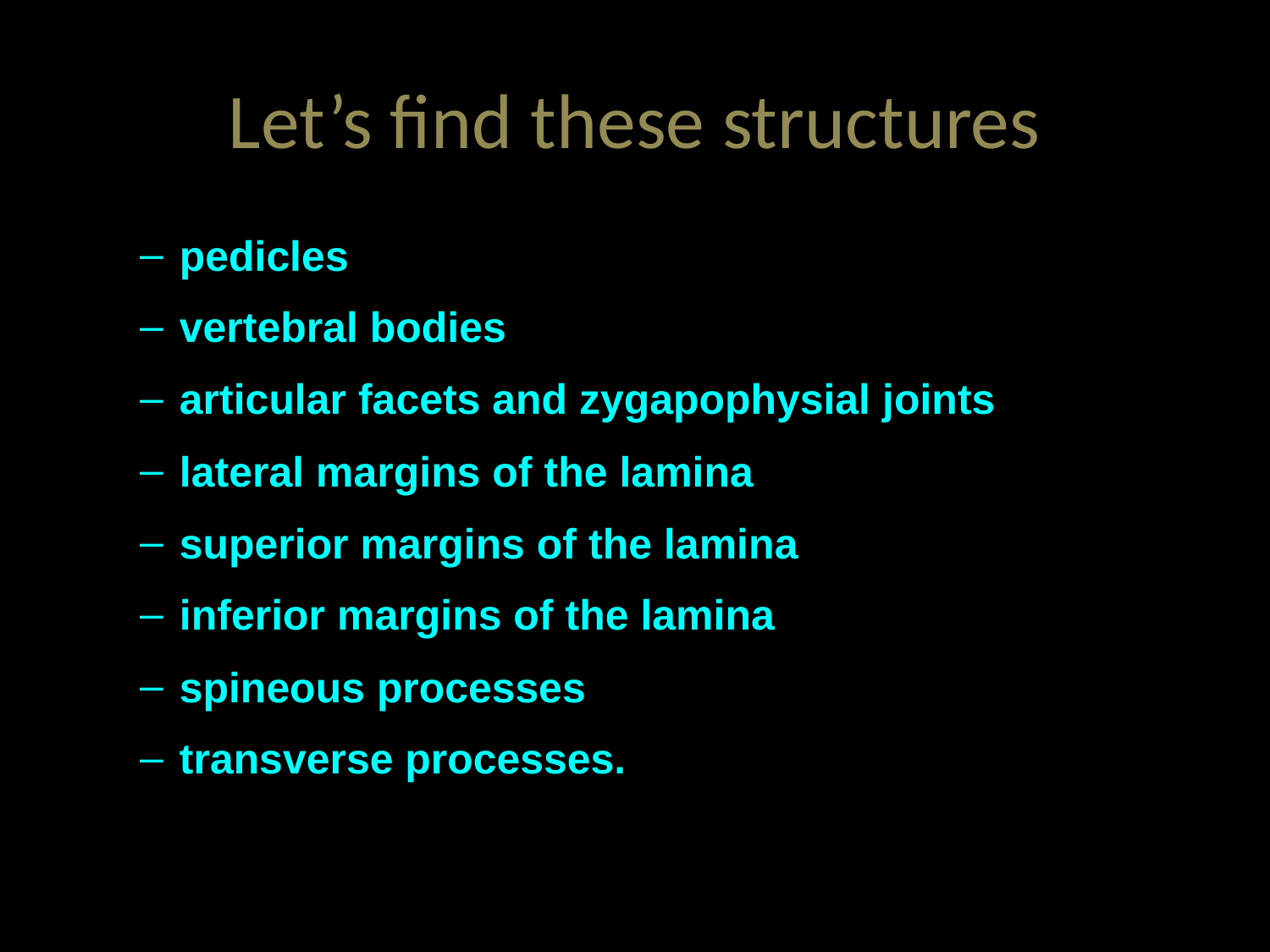

# Let’s find these structures
pedicles
vertebral bodies
articular facets and zygapophysial joints
lateral margins of the lamina
superior margins of the lamina
inferior margins of the lamina
spineous processes
transverse processes.